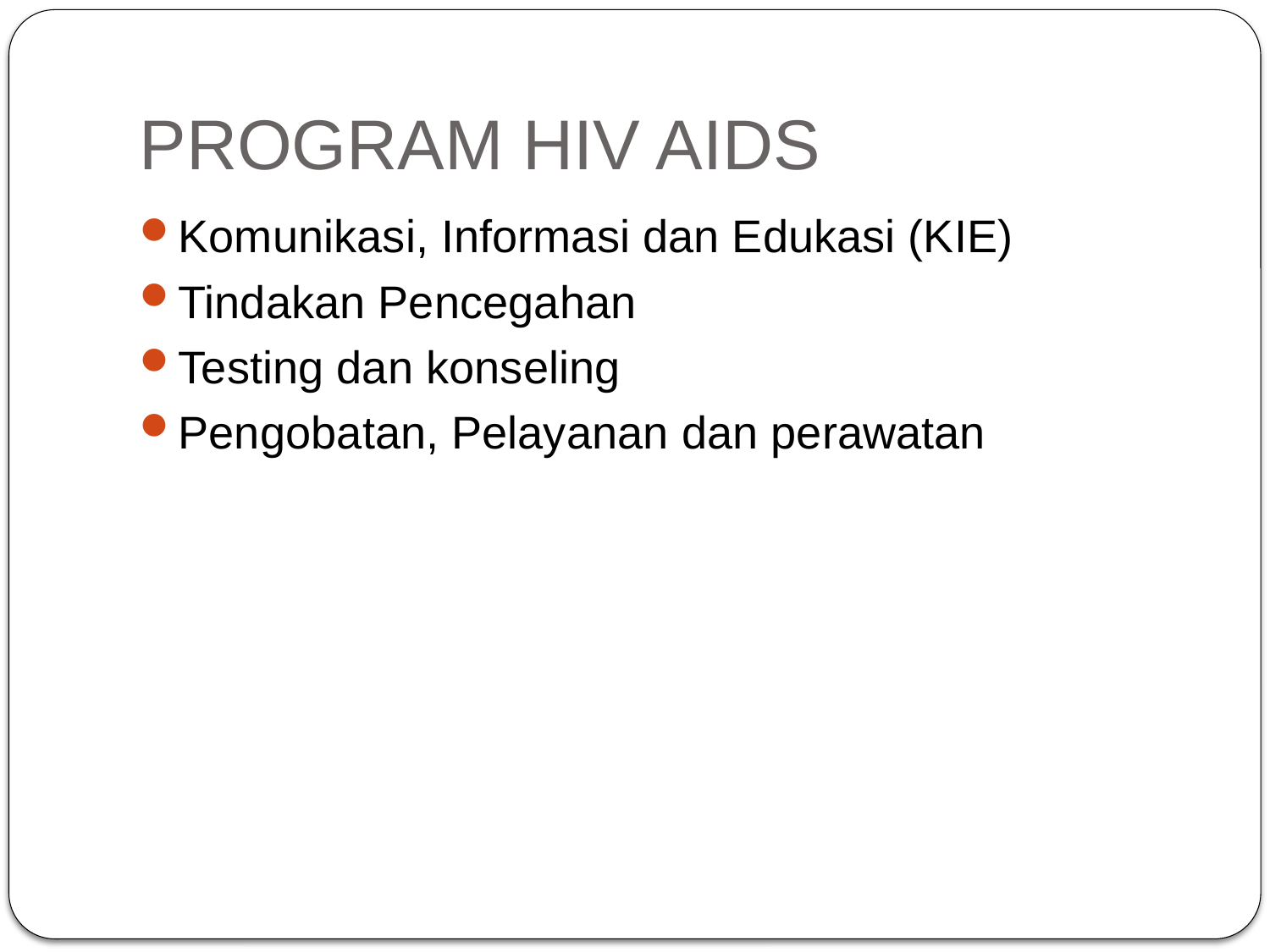

# PROGRAM HIV AIDS
Komunikasi, Informasi dan Edukasi (KIE)
Tindakan Pencegahan
Testing dan konseling
Pengobatan, Pelayanan dan perawatan